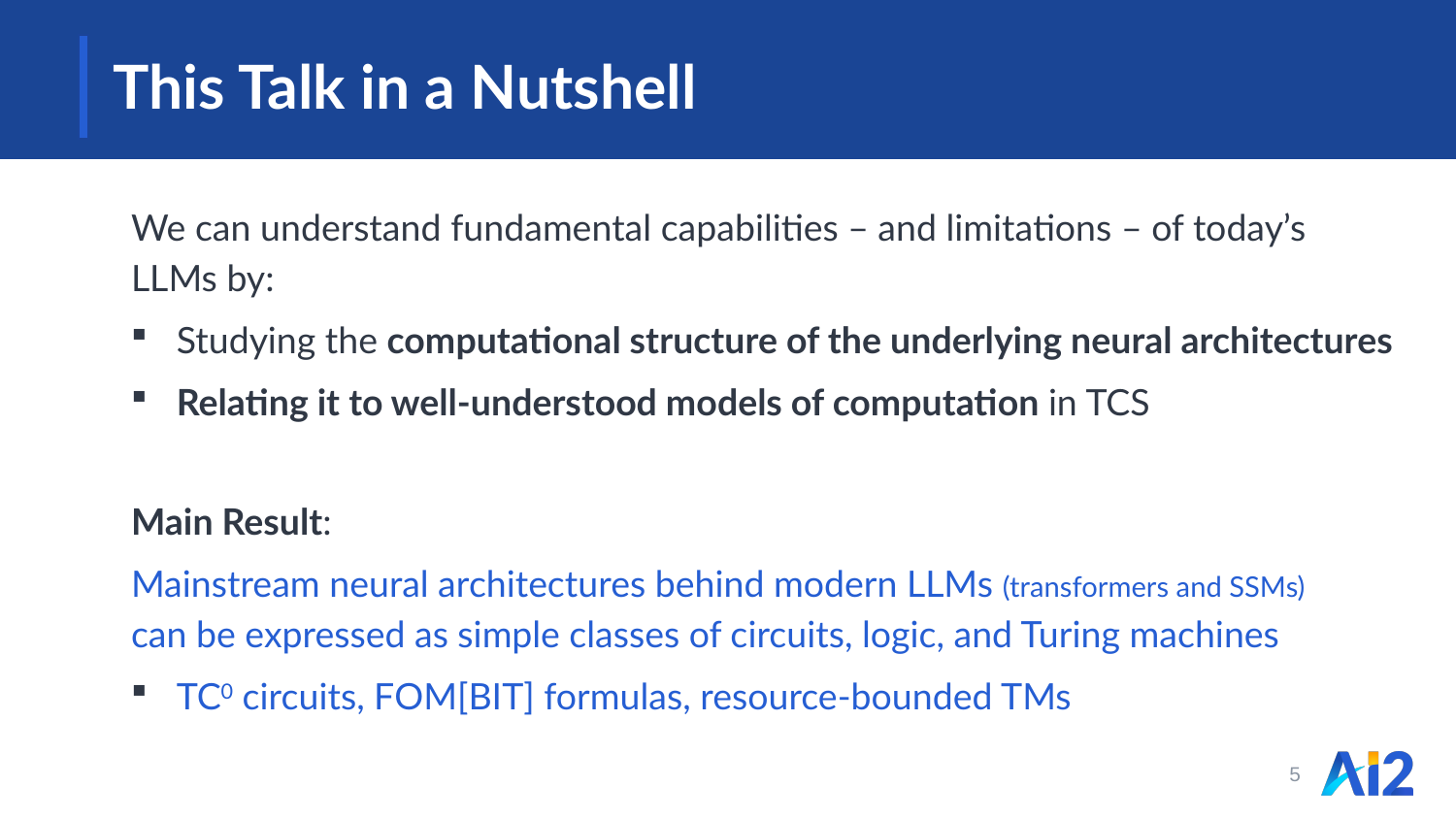

# This Talk in a Nutshell
We can understand fundamental capabilities – and limitations – of today’s LLMs by:
Studying the computational structure of the underlying neural architectures
Relating it to well-understood models of computation in TCS

Main Result:
Mainstream neural architectures behind modern LLMs (transformers and SSMs)
can be expressed as simple classes of circuits, logic, and Turing machines
TC0 circuits, FOM[BIT] formulas, resource-bounded TMs
5